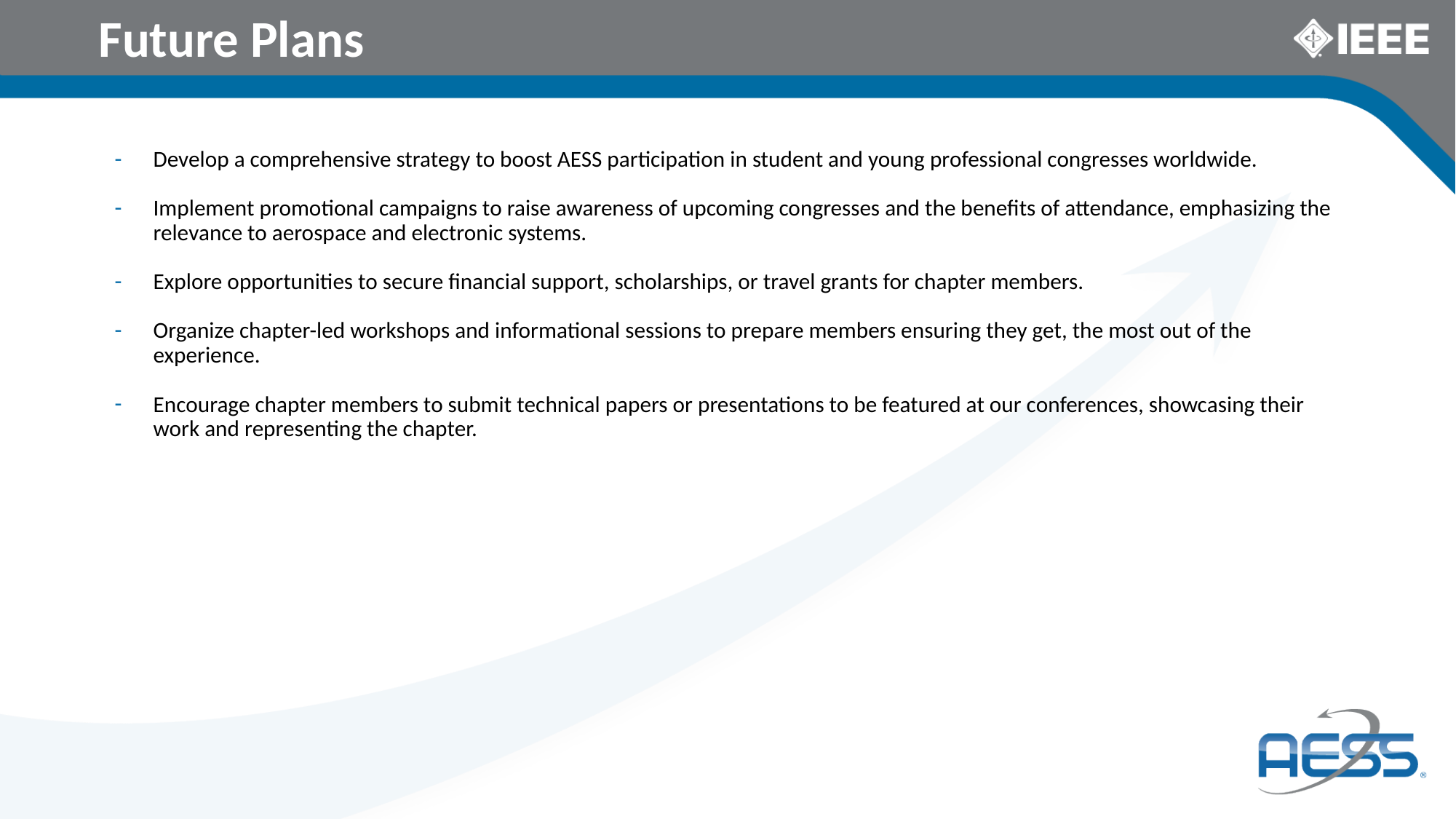

# Future Plans
Develop a comprehensive strategy to boost AESS participation in student and young professional congresses worldwide.

Implement promotional campaigns to raise awareness of upcoming congresses and the benefits of attendance, emphasizing the relevance to aerospace and electronic systems.

Explore opportunities to secure financial support, scholarships, or travel grants for chapter members.

Organize chapter-led workshops and informational sessions to prepare members ensuring they get, the most out of the experience.

Encourage chapter members to submit technical papers or presentations to be featured at our conferences, showcasing their work and representing the chapter.